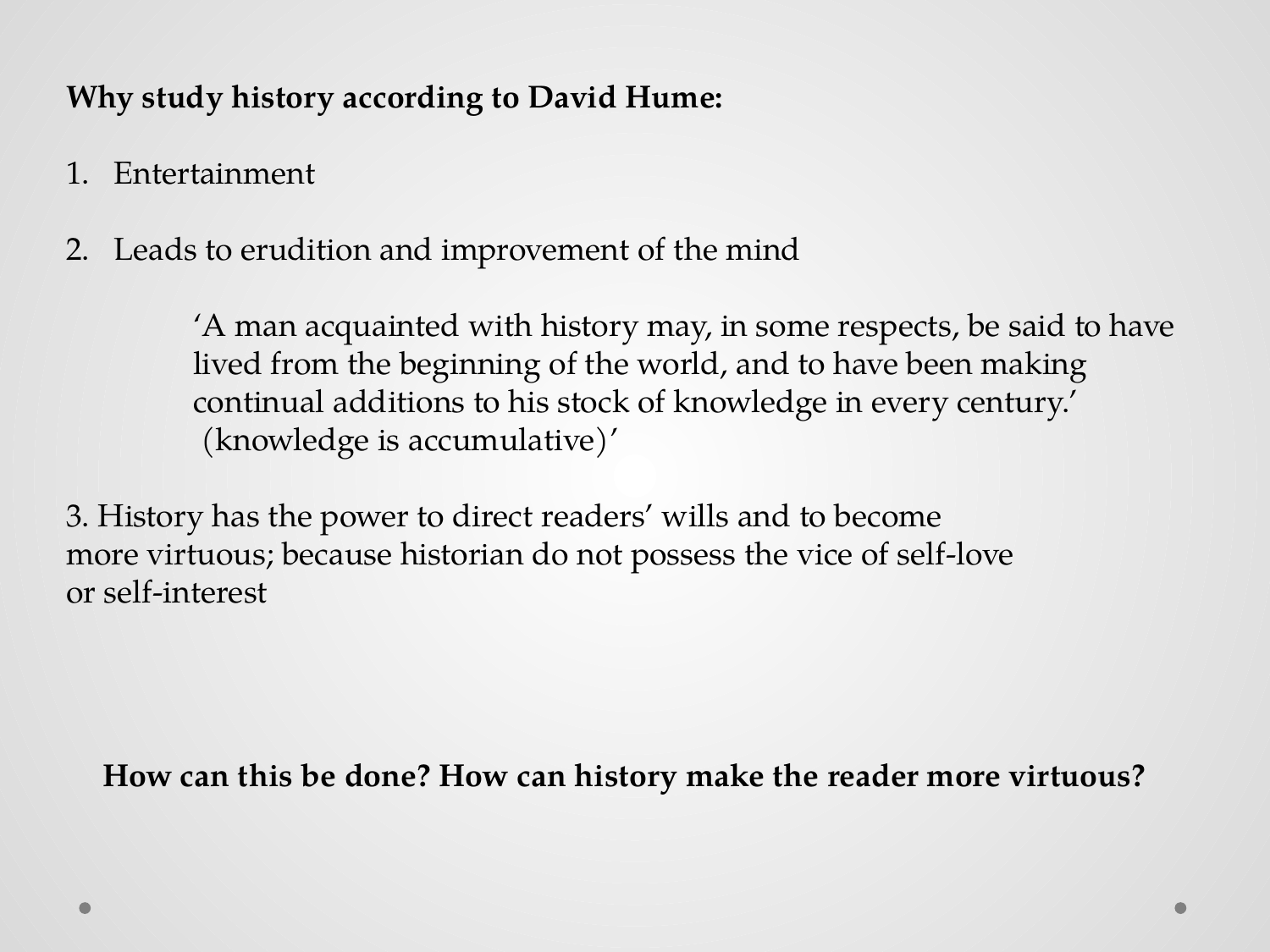

Why study history according to David Hume:

Entertainment

Leads to erudition and improvement of the mind

	‘A man acquainted with history may, in some respects, be said to have
 	lived from the beginning of the world, and to have been making
	continual additions to his stock of knowledge in every century.’
	 (knowledge is accumulative)’

3. History has the power to direct readers’ wills and to become
more virtuous; because historian do not possess the vice of self-love
or self-interest

How can this be done? How can history make the reader more virtuous?